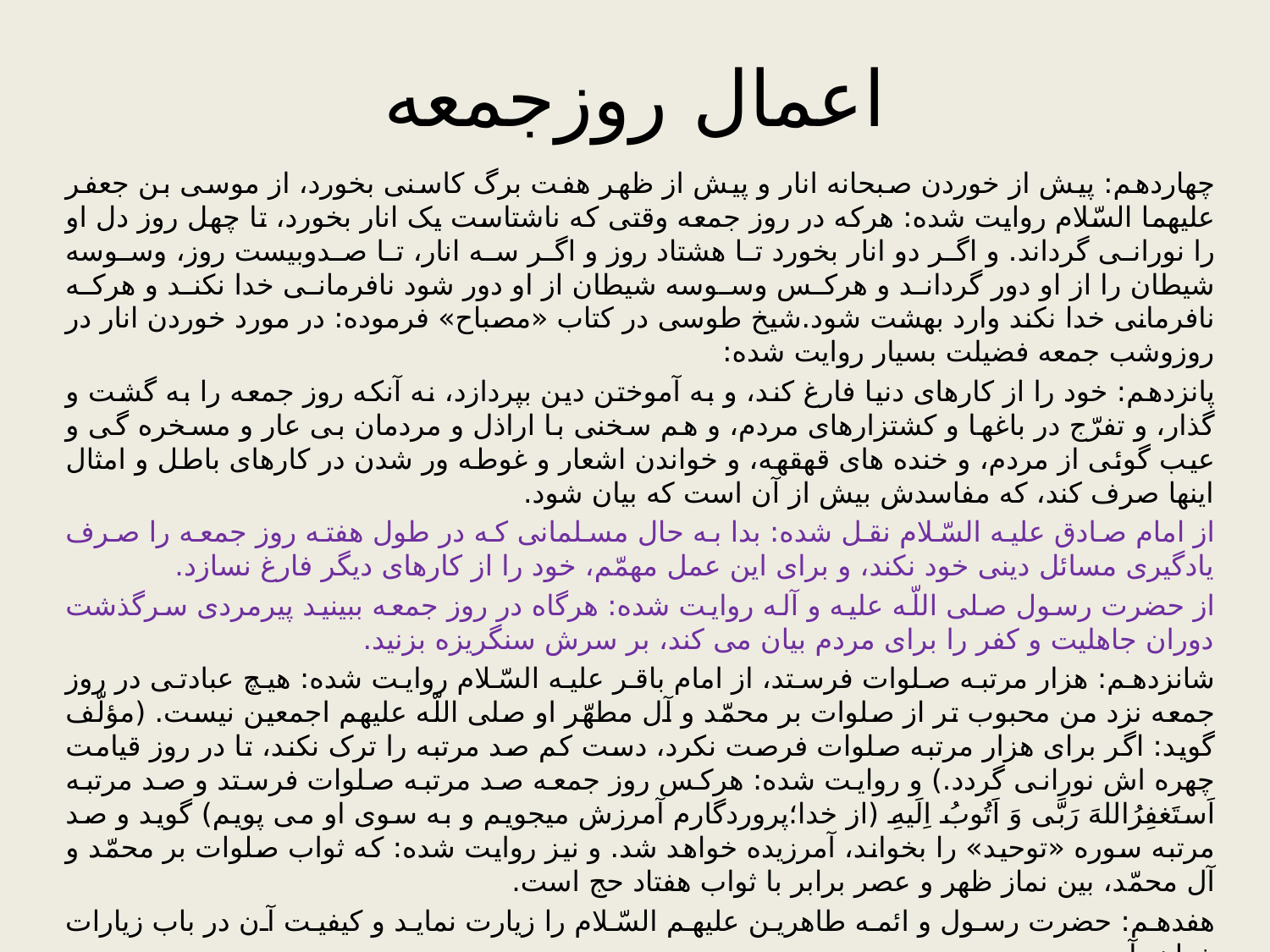

# اعمال روزجمعه
چهاردهم: پیش از خوردن صبحانه انار و پیش از ظهر هفت برگ کاسنی بخورد، از موسی بن جعفر علیهما السّلام روایت شده: هرکه در روز جمعه وقتی که ناشتاست یک انار بخورد، تا چهل روز دل او را نورانی گرداند. و اگر دو انار بخورد تا هشتاد روز و اگر سه انار، تا صدوبیست روز، وسوسه شیطان را از او دور گرداند و هرکس وسوسه شیطان از او دور شود نافرمانی خدا نکند و هرکه نافرمانی خدا نکند وارد بهشت شود.شیخ طوسی در کتاب «مصباح» فرموده: در مورد خوردن انار در روزوشب جمعه فضیلت بسیار روایت شده:
پانزدهم: خود را از کارهای دنیا فارغ کند، و به آموختن دین بپردازد، نه آنکه روز جمعه را به گشت و گذار، و تفرّج در باغها و کشتزارهای مردم، و هم سخنی با اراذل و مردمان بی عار و مسخره گی و عیب گوئی از مردم، و خنده های قهقهه، و خواندن اشعار و غوطه ور شدن در کارهای باطل و امثال اینها صرف کند، که مفاسدش بیش از آن است که بیان شود.
از امام صادق علیه السّلام نقل شده: بدا به حال مسلمانی که در طول هفته روز جمعه را صرف یادگیری مسائل دینی خود نکند، و برای این عمل مهمّم، خود را از کارهای دیگر فارغ نسازد.
از حضرت رسول صلی اللّه علیه و آله روایت شده: هرگاه در روز جمعه ببینید پیرمردی سرگذشت دوران جاهلیت و کفر را برای مردم بیان می کند، بر سرش سنگریزه بزنید.
شانزدهم: هزار مرتبه صلوات فرستد، از امام باقر علیه السّلام روایت شده: هیچ عبادتی در روز جمعه نزد من محبوب تر از صلوات بر محمّد و آل مطهّر او صلی اللّه علیهم اجمعین نیست. (مؤلّف گوید: اگر برای هزار مرتبه صلوات فرصت نکرد، دست کم صد مرتبه را ترک نکند، تا در روز قیامت چهره اش نورانی گردد.) و روایت شده: هرکس روز جمعه صد مرتبه صلوات فرستد و صد مرتبه اَستَغفِرُاللهَ رَبَّی وَ اَتُوبُ اِلَیهِ (از خدا؛پروردگارم آمرزش میجویم و به سوی او می پویم) گوید و صد مرتبه سوره «توحید» را بخواند، آمرزیده خواهد شد. و نیز روایت شده: که ثواب صلوات بر محمّد و آل محمّد، بین نماز ظهر و عصر برابر با ثواب هفتاد حج است.
هفدهم: حضرت رسول و ائمه طاهرین علیهم السّلام را زیارت نماید و کیفیت آن در باب زیارات خواهد آمد.
هیجدهم: به زیارت گذشتگان به ویژه پدر و مادر یا یکی از ایشان برود، که این عمل ثواب بسیار دارد. (از امام باقر علیه السّلام روایت شده: مردگان را در روز جمعه زیارت کنید، زیرا میدانند چه کسی به زیارت ایشان رفته است و از این رو شاد میشوند.)
نوزدهم: دعای» ندبه «را که از اعمال عیدهای چهارگانه است بخواند.